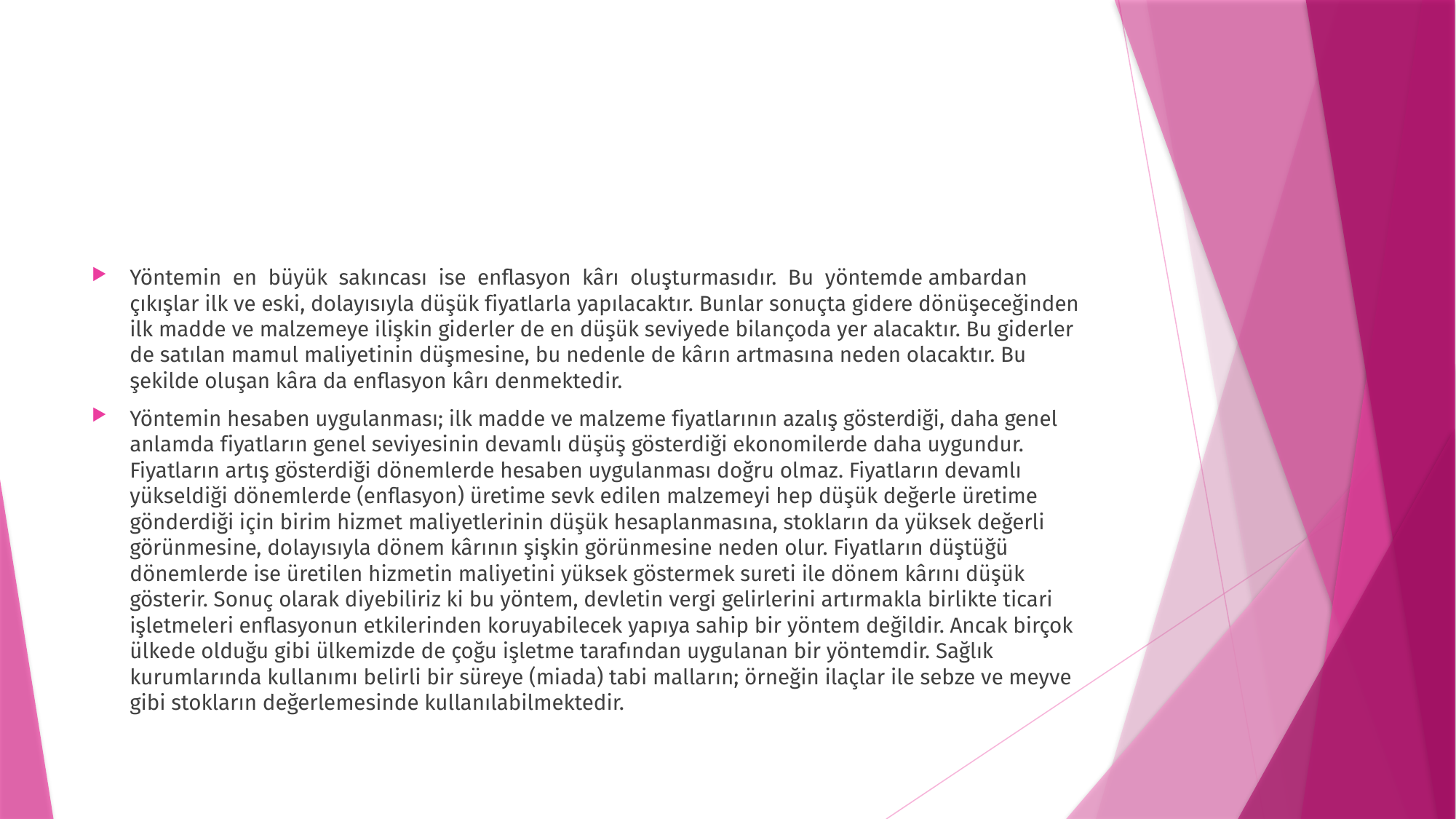

#
Yöntemin  en  büyük  sakıncası  ise  enflasyon  kârı  oluşturmasıdır.  Bu  yöntemde ambardan çıkışlar ilk ve eski, dolayısıyla düşük fiyatlarla yapılacaktır. Bunlar sonuçta gidere dönüşeceğinden ilk madde ve malzemeye ilişkin giderler de en düşük seviyede bilançoda yer alacaktır. Bu giderler de satılan mamul maliyetinin düşmesine, bu nedenle de kârın artmasına neden olacaktır. Bu şekilde oluşan kâra da enflasyon kârı denmektedir.
Yöntemin hesaben uygulanması; ilk madde ve malzeme fiyatlarının azalış gösterdiği, daha genel anlamda fiyatların genel seviyesinin devamlı düşüş gösterdiği ekonomilerde daha uygundur. Fiyatların artış gösterdiği dönemlerde hesaben uygulanması doğru olmaz. Fiyatların devamlı yükseldiği dönemlerde (enflasyon) üretime sevk edilen malzemeyi hep düşük değerle üretime gönderdiği için birim hizmet maliyetlerinin düşük hesaplanmasına, stokların da yüksek değerli görünmesine, dolayısıyla dönem kârının şişkin görünmesine neden olur. Fiyatların düştüğü dönemlerde ise üretilen hizmetin maliyetini yüksek göstermek sureti ile dönem kârını düşük gösterir. Sonuç olarak diyebiliriz ki bu yöntem, devletin vergi gelirlerini artırmakla birlikte ticari işletmeleri enflasyonun etkilerinden koruyabilecek yapıya sahip bir yöntem değildir. Ancak birçok ülkede olduğu gibi ülkemizde de çoğu işletme tarafından uygulanan bir yöntemdir. Sağlık kurumlarında kullanımı belirli bir süreye (miada) tabi malların; örneğin ilaçlar ile sebze ve meyve gibi stokların değerlemesinde kullanılabilmektedir.